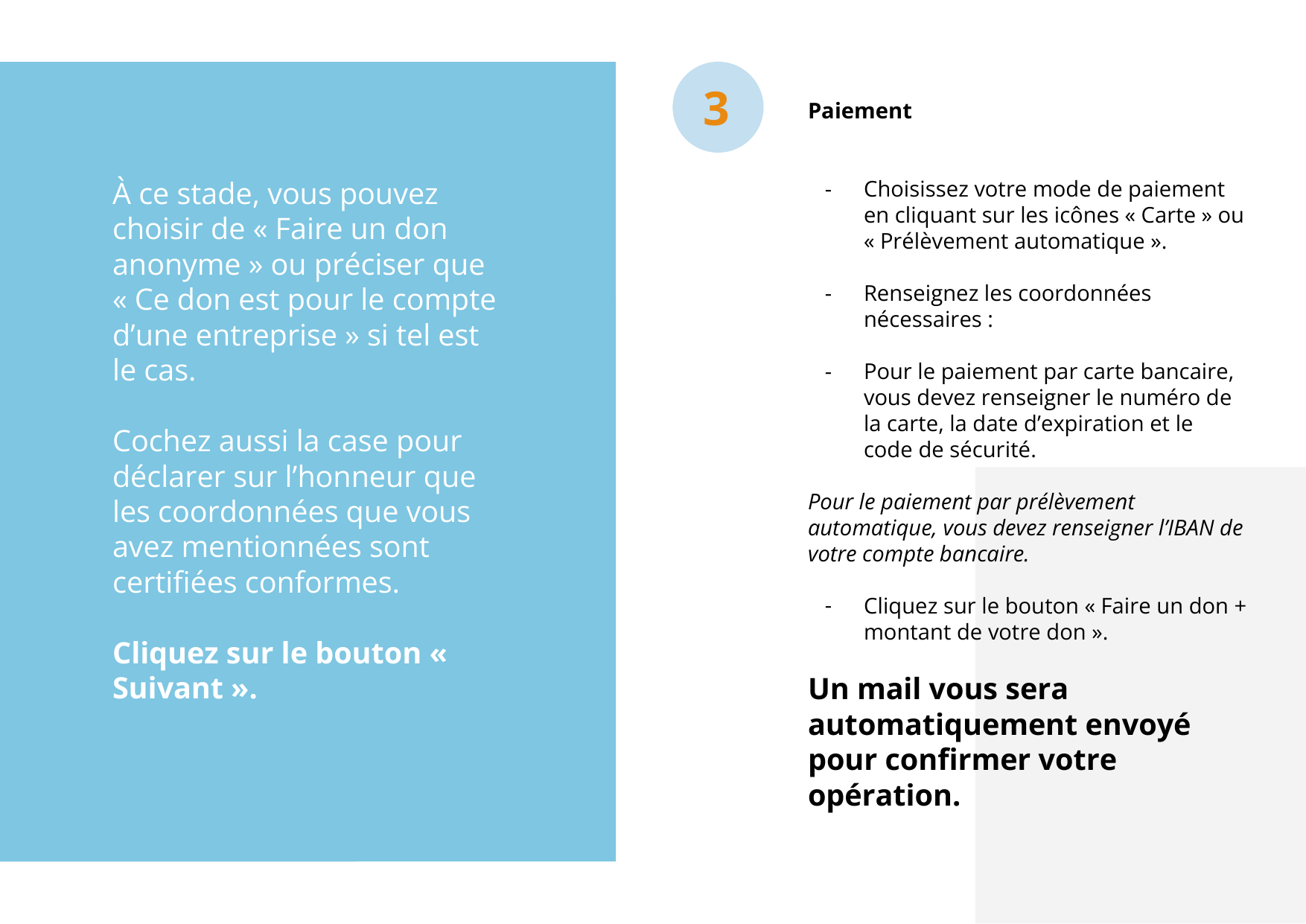

3
Paiement

Choisissez votre mode de paiement en cliquant sur les icônes « Carte » ou « Prélèvement automatique ».

Renseignez les coordonnées nécessaires :

Pour le paiement par carte bancaire, vous devez renseigner le numéro de la carte, la date d’expiration et le code de sécurité.

Pour le paiement par prélèvement automatique, vous devez renseigner l’IBAN de votre compte bancaire.

Cliquez sur le bouton « Faire un don + montant de votre don ».

Un mail vous sera automatiquement envoyé pour confirmer votre opération.

À ce stade, vous pouvez choisir de « Faire un don anonyme » ou préciser que « Ce don est pour le compte d’une entreprise » si tel est le cas.

Cochez aussi la case pour déclarer sur l’honneur que les coordonnées que vous avez mentionnées sont certifiées conformes.

Cliquez sur le bouton « Suivant ».